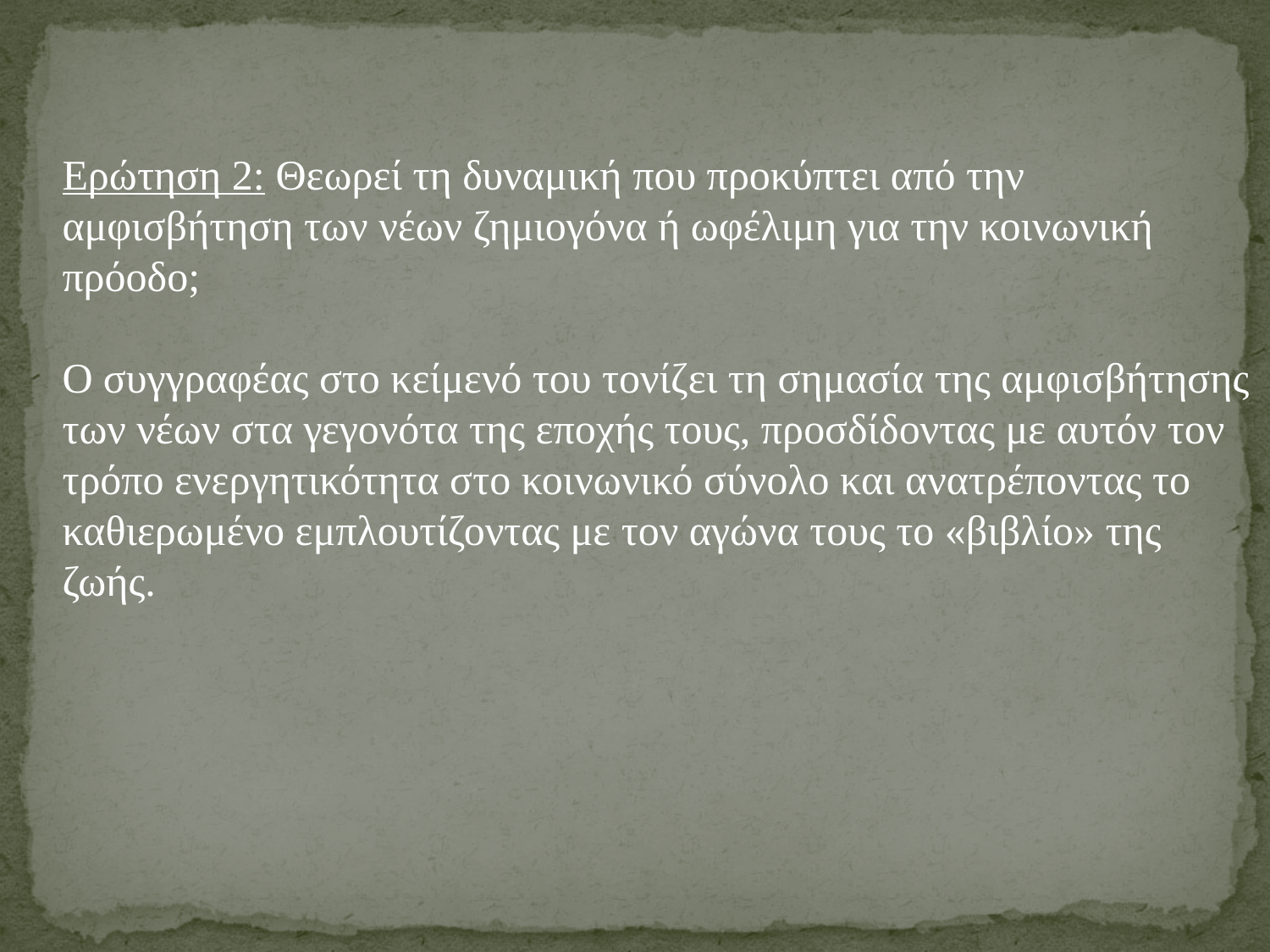

Ερώτηση 2: Θεωρεί τη δυναμική που προκύπτει από την αμφισβήτηση των νέων ζημιογόνα ή ωφέλιμη για την κοινωνική πρόοδο;

Ο συγγραφέας στο κείμενό του τονίζει τη σημασία της αμφισβήτησης των νέων στα γεγονότα της εποχής τους, προσδίδοντας με αυτόν τον τρόπο ενεργητικότητα στο κοινωνικό σύνολο και ανατρέποντας το καθιερωμένο εμπλουτίζοντας με τον αγώνα τους το «βιβλίο» της ζωής.